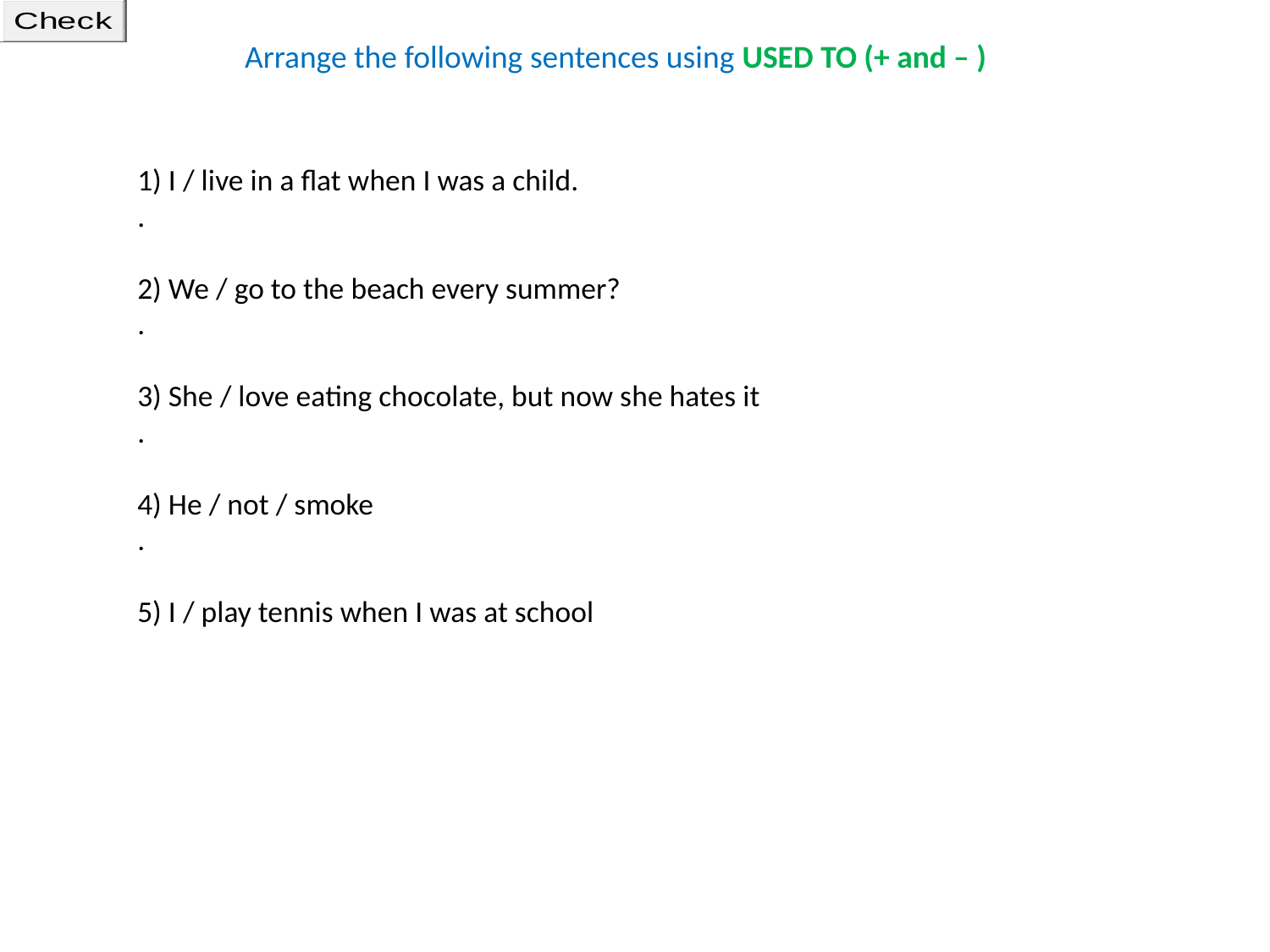

Arrange the following sentences using USED TO (+ and – )
1) I / live in a flat when I was a child.
.

2) We / go to the beach every summer?
.

3) She / love eating chocolate, but now she hates it
.

4) He / not / smoke
.

5) I / play tennis when I was at school